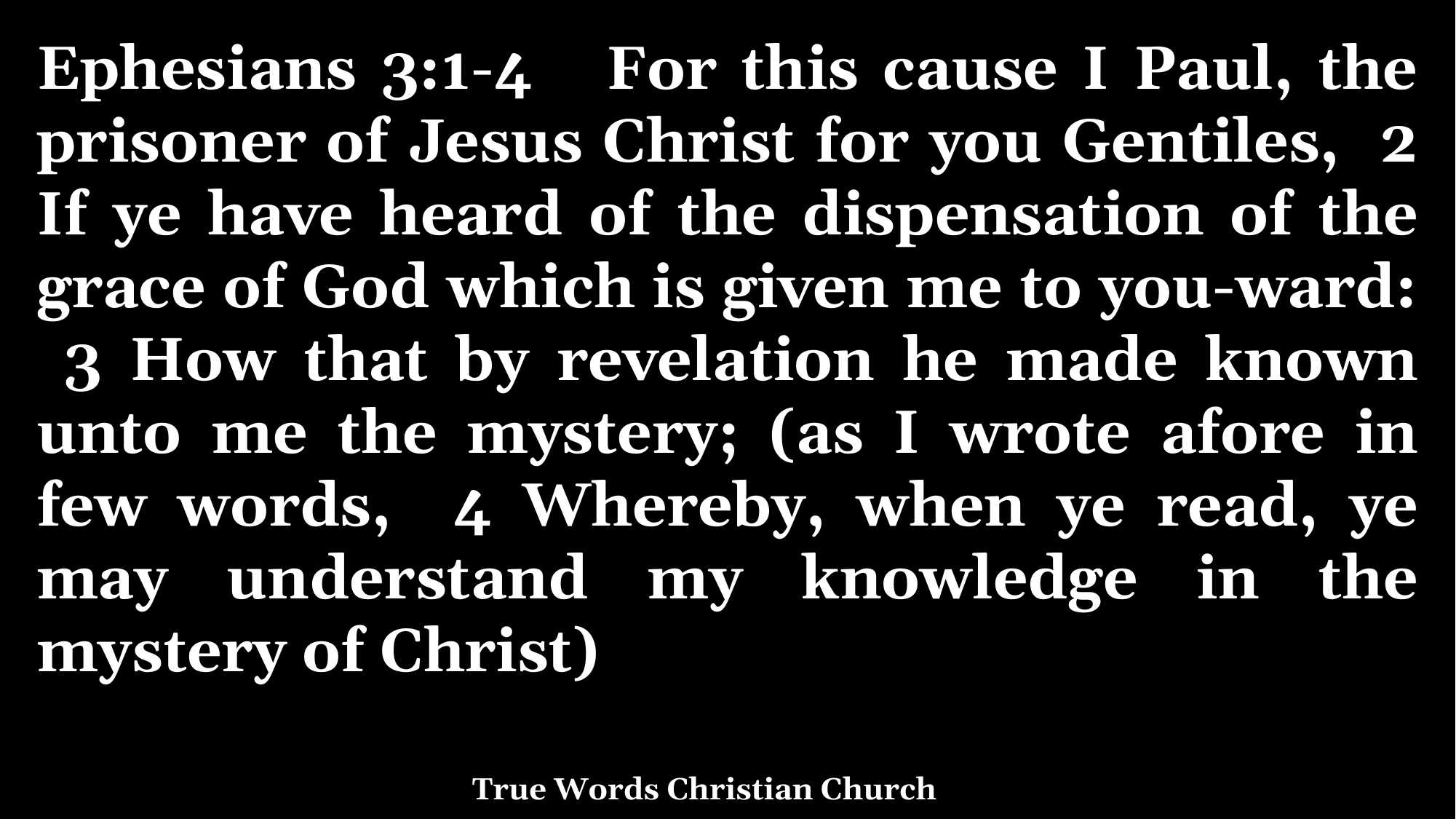

Ephesians 3:1-4   For this cause I Paul, the prisoner of Jesus Christ for you Gentiles,  2 If ye have heard of the dispensation of the grace of God which is given me to you-ward:  3 How that by revelation he made known unto me the mystery; (as I wrote afore in few words,  4 Whereby, when ye read, ye may understand my knowledge in the mystery of Christ)
True Words Christian Church